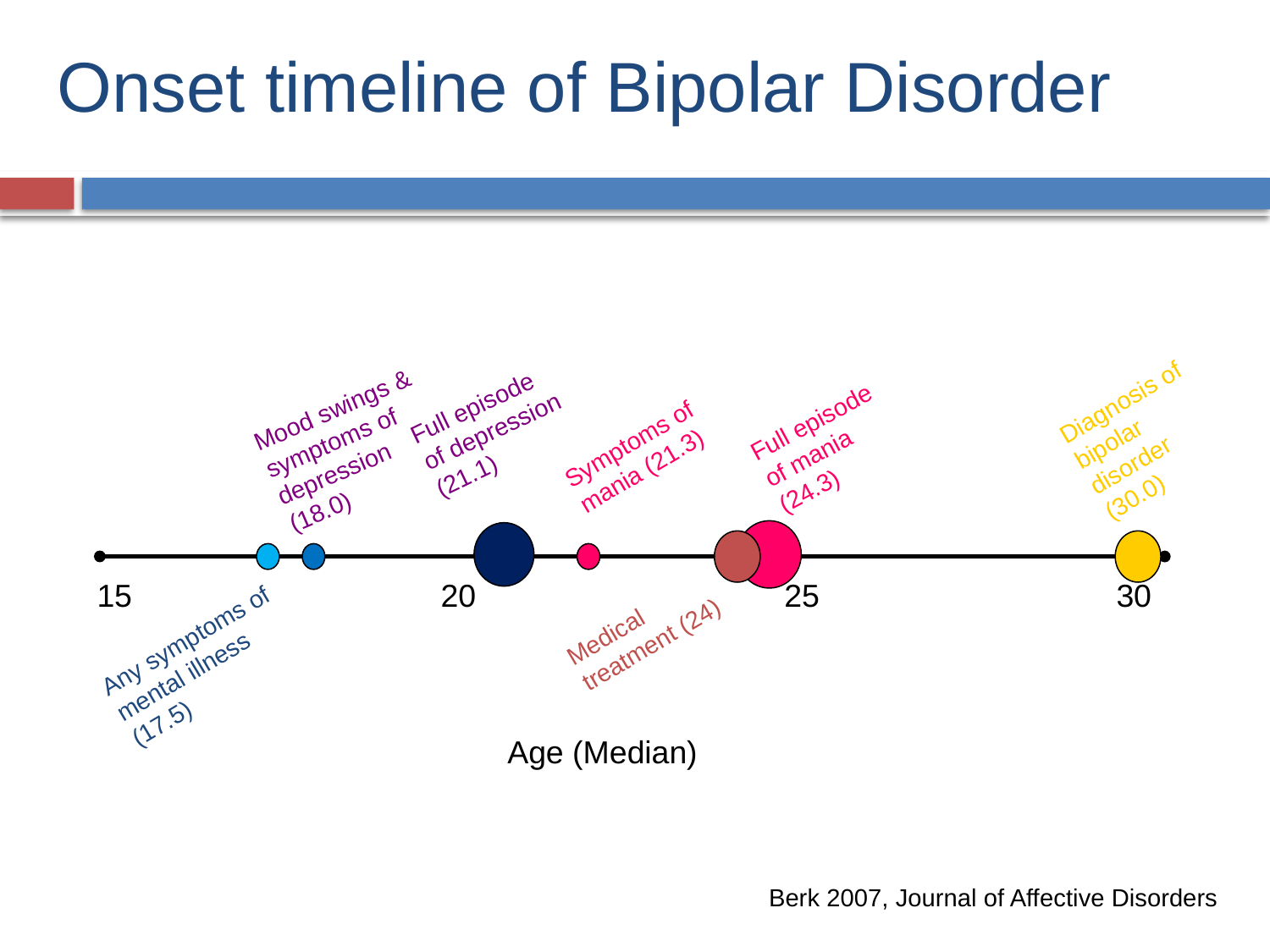

# Onset timeline of Bipolar Disorder
Diagnosis of bipolar disorder (30.0)
Full episode of depression (21.1)
Mood swings & symptoms of depression (18.0)
Full episode of mania (24.3)
Symptoms of mania (21.3)

15
20
25
30
Medical treatment (24)
Any symptoms of mental illness (17.5)
Age (Median)
Berk 2007, Journal of Affective Disorders